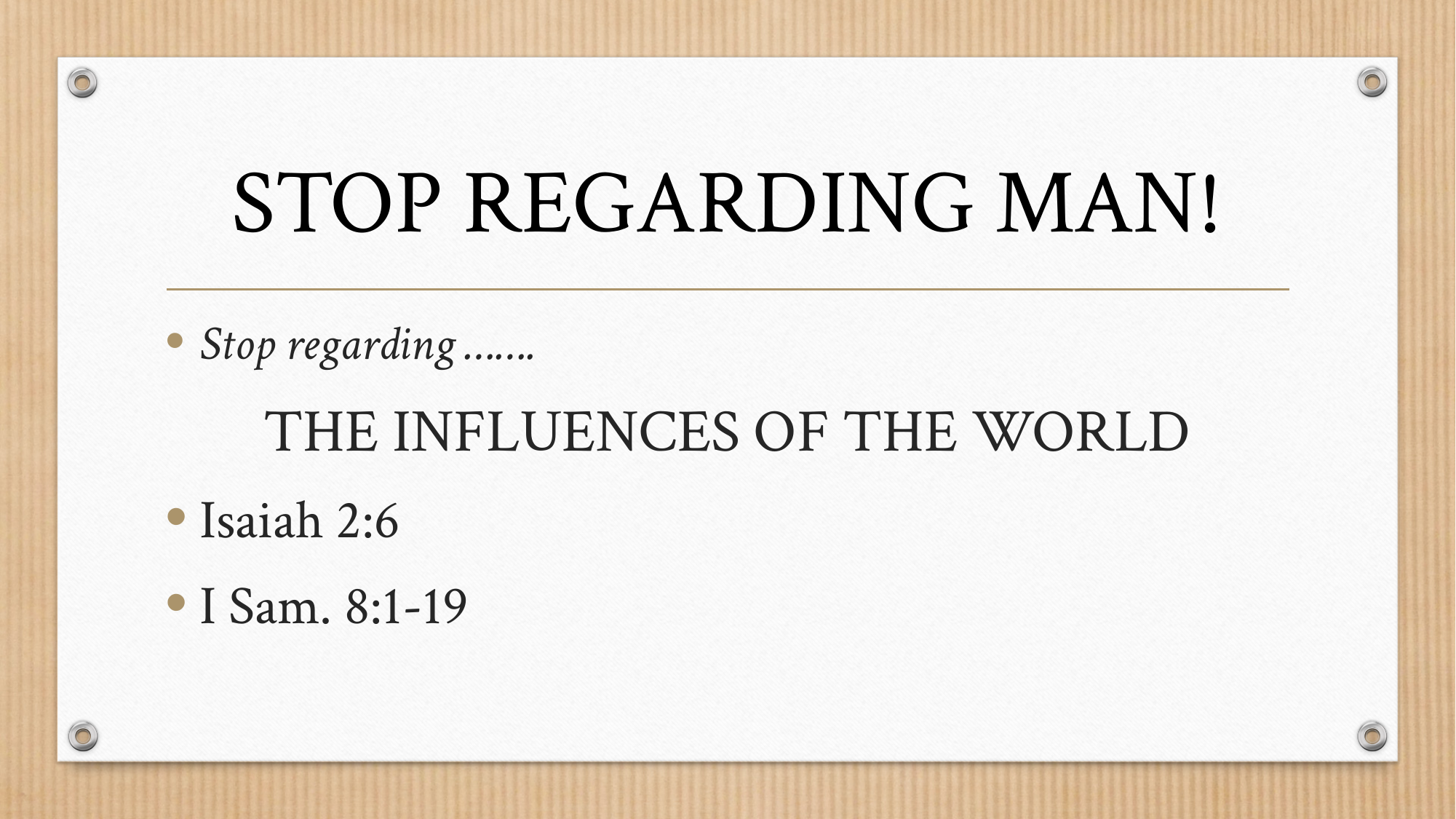

# STOP REGARDING MAN!
Stop regarding …….
THE INFLUENCES OF THE WORLD
Isaiah 2:6
I Sam. 8:1-19